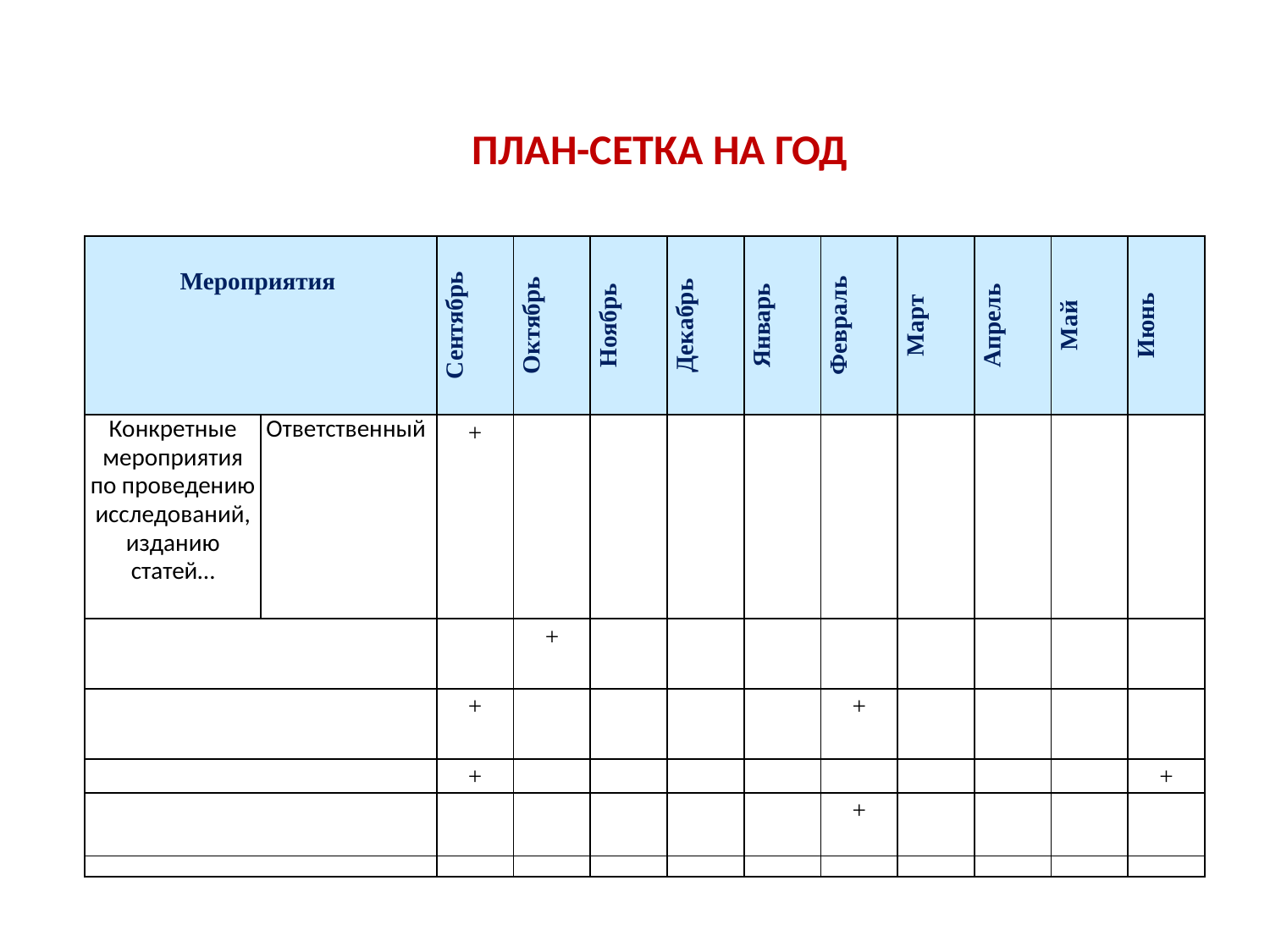

ПЛАН-СЕТКА НА ГОД
| Мероприятия |  | Сентябрь | Октябрь | Ноябрь | Декабрь | Январь | Февраль | Март | Апрель | Май | Июнь |
| --- | --- | --- | --- | --- | --- | --- | --- | --- | --- | --- | --- |
| Конкретные мероприятия по проведению исследований, изданию статей… | Ответственный | + |  |  |  |  |  |  |  |  |  |
|  |  |  | + |  |  |  |  |  |  |  |  |
|  |  | + |  |  |  |  | + |  |  |  |  |
|  |  | + |  |  |  |  |  |  |  |  | + |
|  |  |  |  |  |  |  | + |  |  |  |  |
|  |  |  |  |  |  |  |  |  |  |  |  |